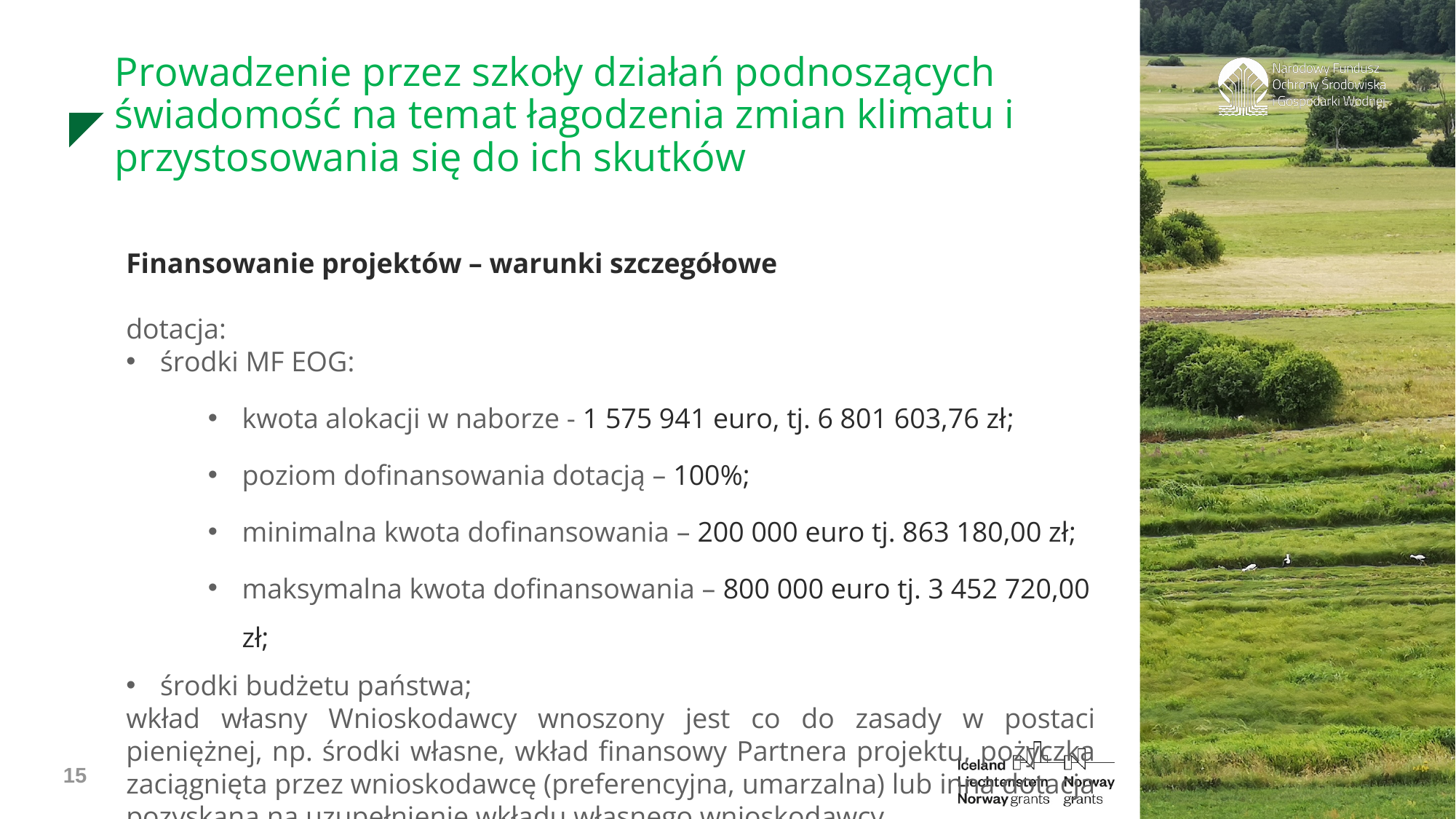

Prowadzenie przez szkoły działań podnoszących świadomość na temat łagodzenia zmian klimatu i przystosowania się do ich skutków

Finansowanie projektów – warunki szczegółowe

dotacja:
środki MF EOG:
kwota alokacji w naborze - 1 575 941 euro, tj. 6 801 603,76 zł;
poziom dofinansowania dotacją – 100%;
minimalna kwota dofinansowania – 200 000 euro tj. 863 180,00 zł;
maksymalna kwota dofinansowania – 800 000 euro tj. 3 452 720,00 zł;
środki budżetu państwa;
wkład własny Wnioskodawcy wnoszony jest co do zasady w postaci pieniężnej, np. środki własne, wkład finansowy Partnera projektu, pożyczka zaciągnięta przez wnioskodawcę (preferencyjna, umarzalna) lub inna dotacja pozyskana na uzupełnienie wkładu własnego wnioskodawcy.